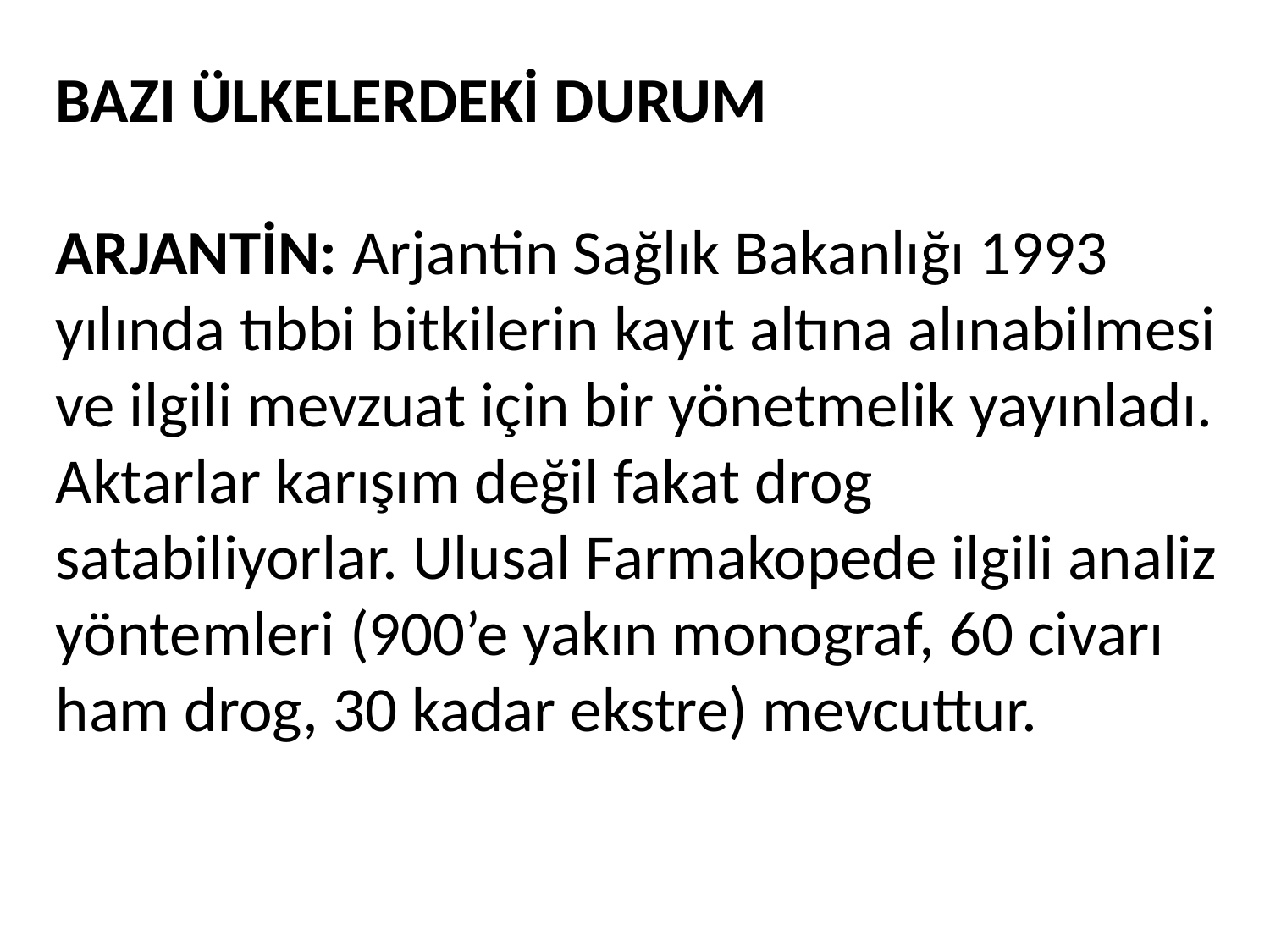

BAZI ÜLKELERDEKİ DURUM

ARJANTİN: Arjantin Sağlık Bakanlığı 1993 yılında tıbbi bitkilerin kayıt altına alınabilmesi ve ilgili mevzuat için bir yönetmelik yayınladı. Aktarlar karışım değil fakat drog satabiliyorlar. Ulusal Farmakopede ilgili analiz yöntemleri (900’e yakın monograf, 60 civarı ham drog, 30 kadar ekstre) mevcuttur.